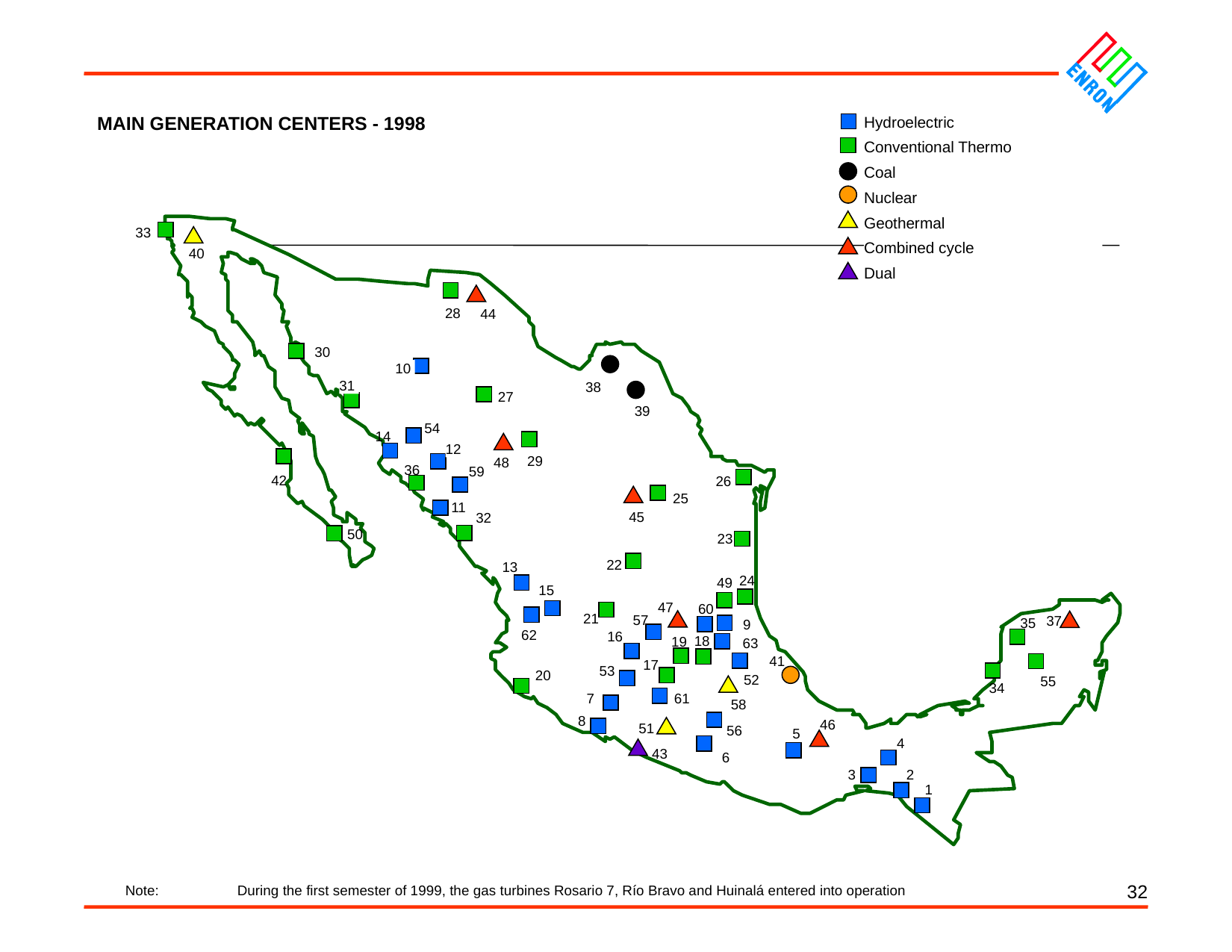

32
MAIN GENERATION CENTERS - 1998
Hydroelectric
Conventional Thermo
Coal
Nuclear
Geothermal
Combined cycle
Dual

33

40

28
44

30

10
31
38

27

39
54
14

12

29

48
36
59

42
26

25
11

45
32

50

23

22
13
24
49

15

47
60

21

57

37
35

9

62
16

18
19

63

41

17
53

20

52
55

34

7
61

58
8

46

51
56
5

4

43
6

3
2

1

	Note:	During the first semester of 1999, the gas turbines Rosario 7, Río Bravo and Huinalá entered into operation